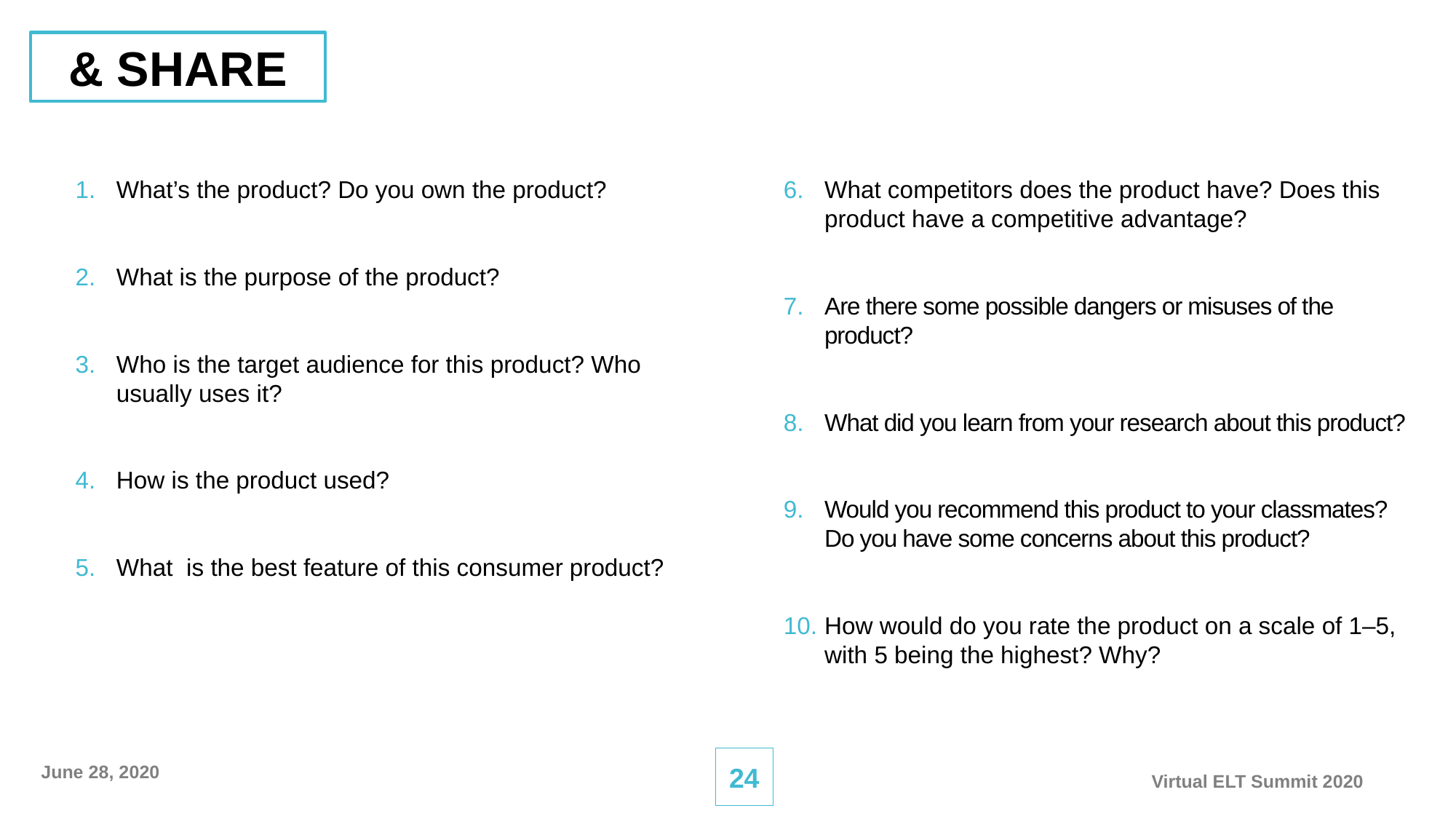

& SHARE
What competitors does the product have? Does this product have a competitive advantage?

Are there some possible dangers or misuses of the product?

What did you learn from your research about this product?

Would you recommend this product to your classmates? Do you have some concerns about this product?

How would do you rate the product on a scale of 1–5, with 5 being the highest? Why?

What’s the product? Do you own the product?

What is the purpose of the product?

Who is the target audience for this product? Who usually uses it?

How is the product used?

What  is the best feature of this consumer product?

24
June 28, 2020
Virtual ELT Summit 2020